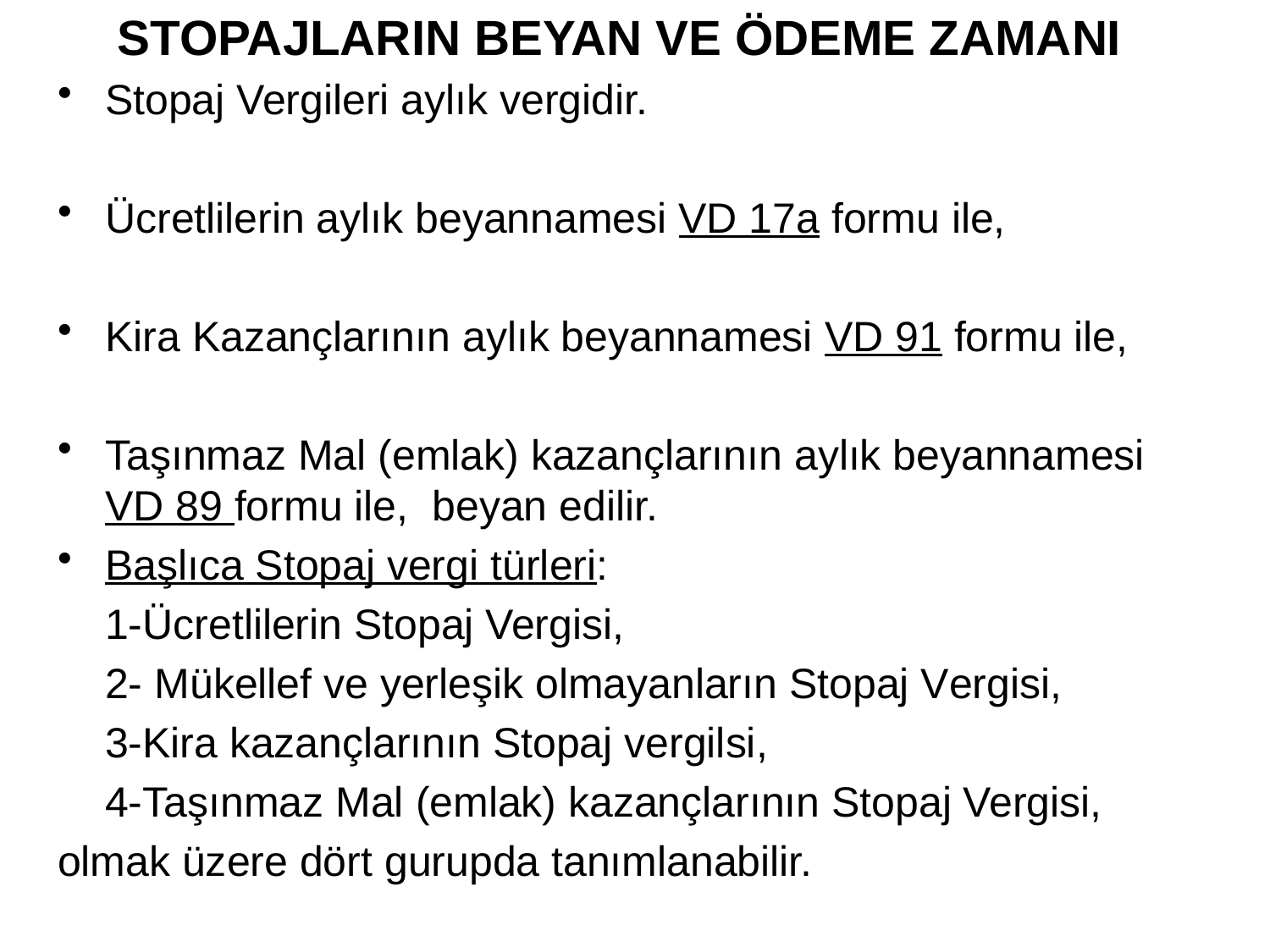

# STOPAJLARIN BEYAN VE ÖDEME ZAMANI
Stopaj Vergileri aylık vergidir.

Ücretlilerin aylık beyannamesi VD 17a formu ile,

Kira Kazançlarının aylık beyannamesi VD 91 formu ile,

Taşınmaz Mal (emlak) kazançlarının aylık beyannamesi VD 89 formu ile,  beyan edilir.
Başlıca Stopaj vergi türleri:
    1-Ücretlilerin Stopaj Vergisi,
    2- Mükellef ve yerleşik olmayanların Stopaj Vergisi,
    3-Kira kazançlarının Stopaj vergilsi,
    4-Taşınmaz Mal (emlak) kazançlarının Stopaj Vergisi,
olmak üzere dört gurupda tanımlanabilir.